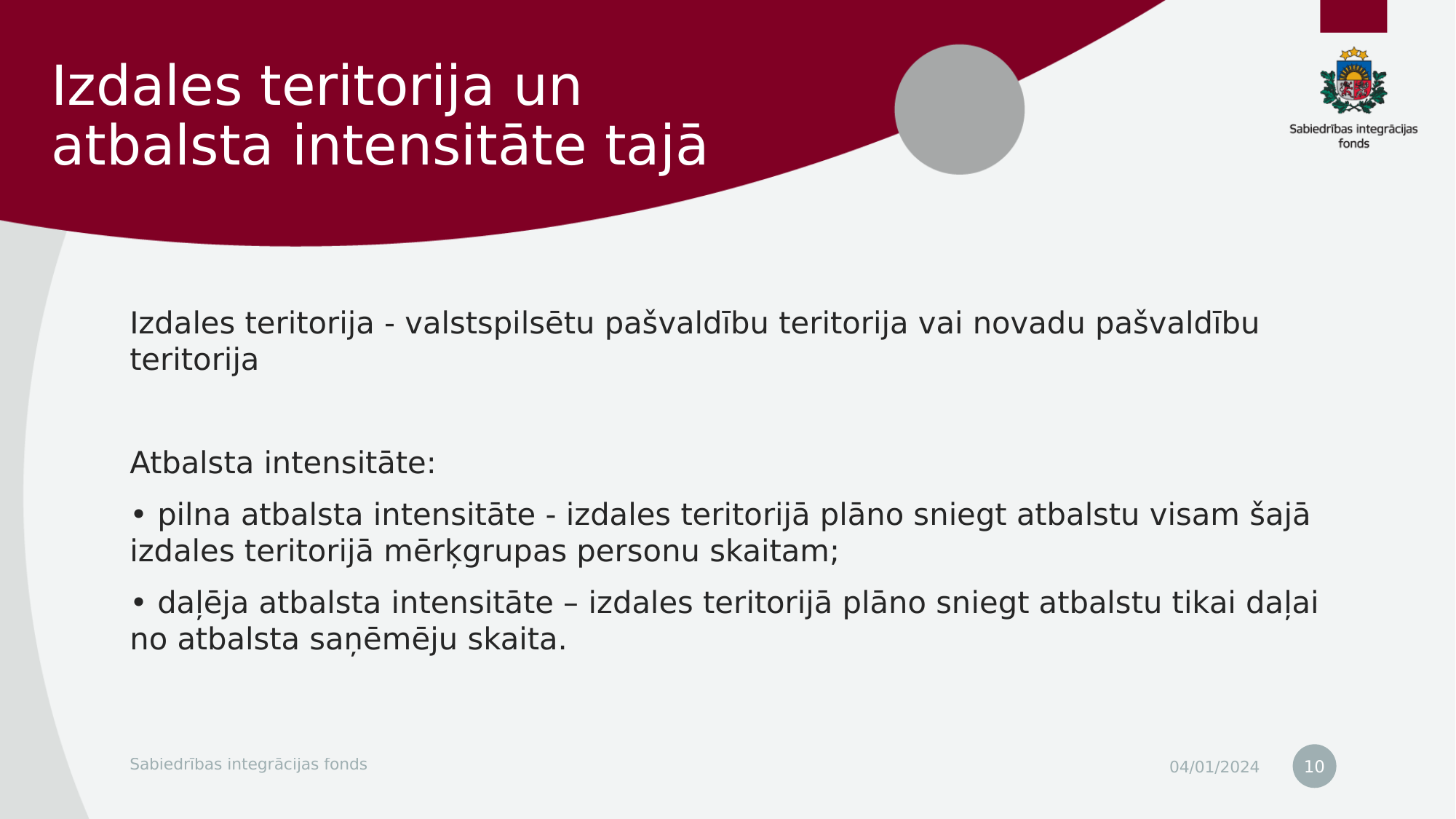

# Izdales teritorija un atbalsta intensitāte tajā
Izdales teritorija - valstspilsētu pašvaldību teritorija vai novadu pašvaldību teritorija

Atbalsta intensitāte:
• pilna atbalsta intensitāte - izdales teritorijā plāno sniegt atbalstu visam šajā izdales teritorijā mērķgrupas personu skaitam;
• daļēja atbalsta intensitāte – izdales teritorijā plāno sniegt atbalstu tikai daļai no atbalsta saņēmēju skaita.
10
Sabiedrības integrācijas fonds
04/01/2024